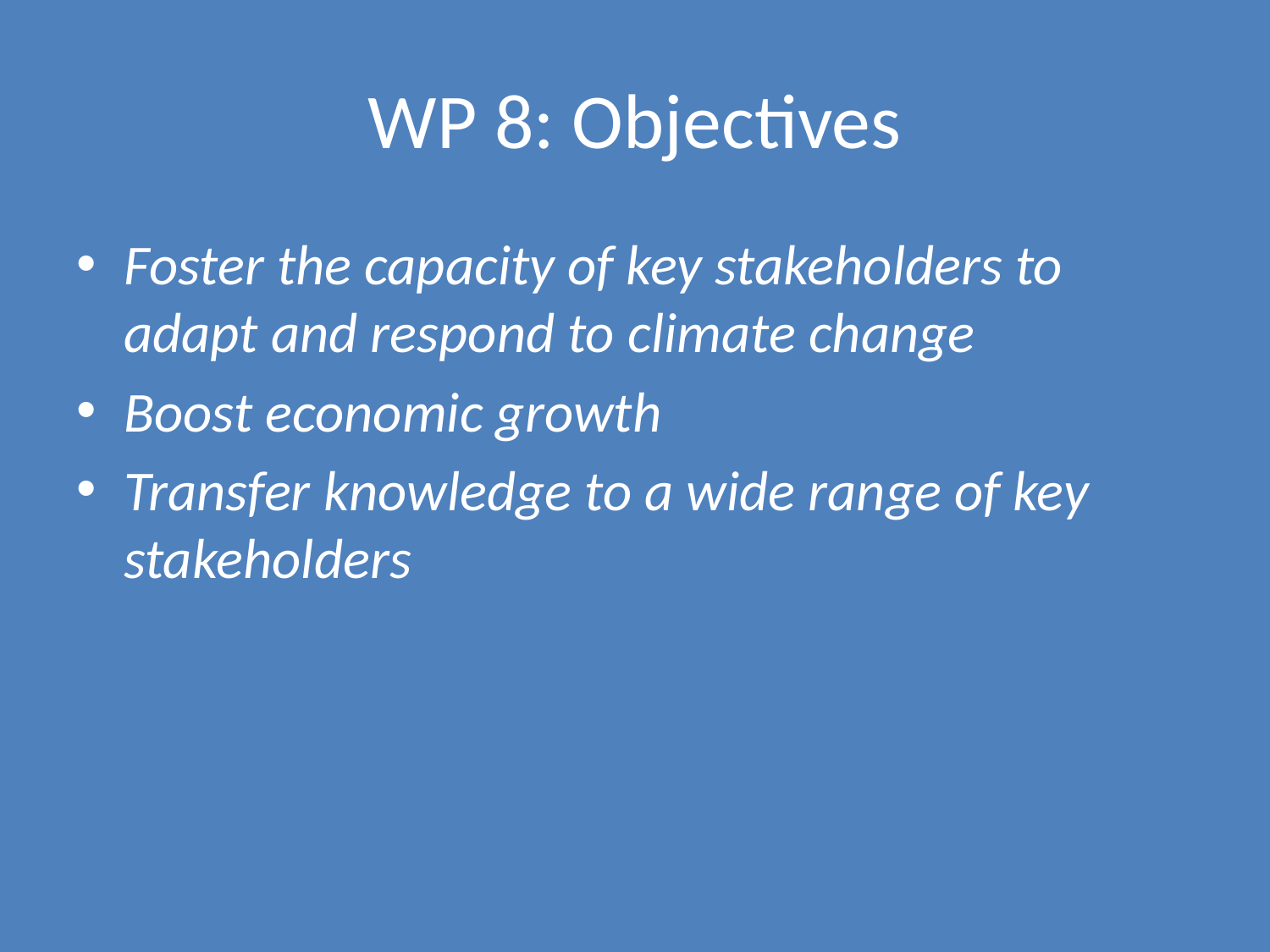

# WP 8: Objectives
Foster the capacity of key stakeholders to adapt and respond to climate change
Boost economic growth
Transfer knowledge to a wide range of key stakeholders